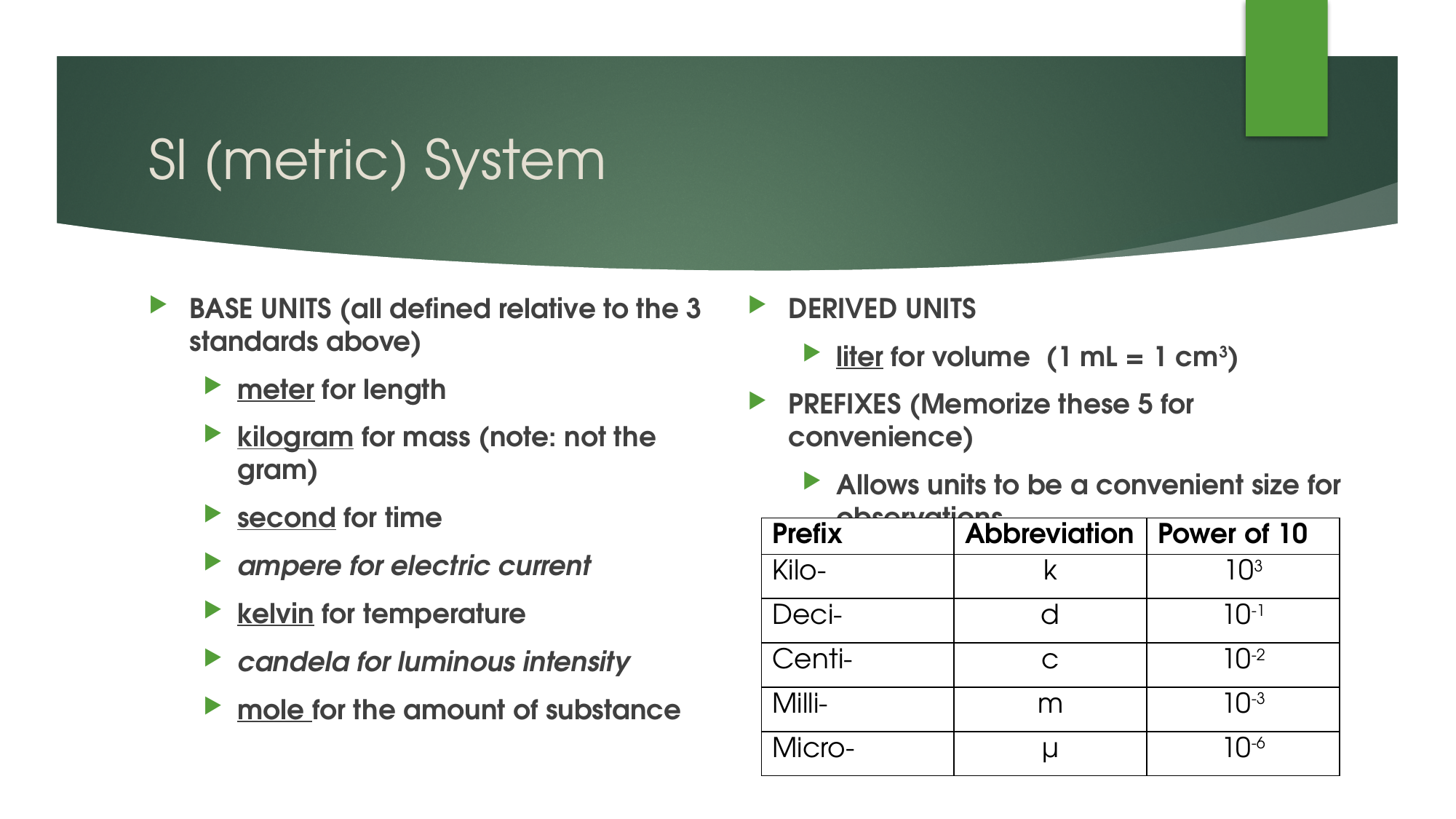

# SI (metric) System
BASE UNITS (all defined relative to the 3 standards above)
meter for length
kilogram for mass (note: not the gram)
second for time
ampere for electric current
kelvin for temperature
candela for luminous intensity
mole for the amount of substance
DERIVED UNITS
liter for volume  (1 mL = 1 cm3)
PREFIXES (Memorize these 5 for convenience)
Allows units to be a convenient size for observations
| Prefix | Abbreviation | Power of 10 |
| --- | --- | --- |
| Kilo- | k | 103 |
| Deci- | d | 10-1 |
| Centi- | c | 10-2 |
| Milli- | m | 10-3 |
| Micro- | μ | 10-6 |